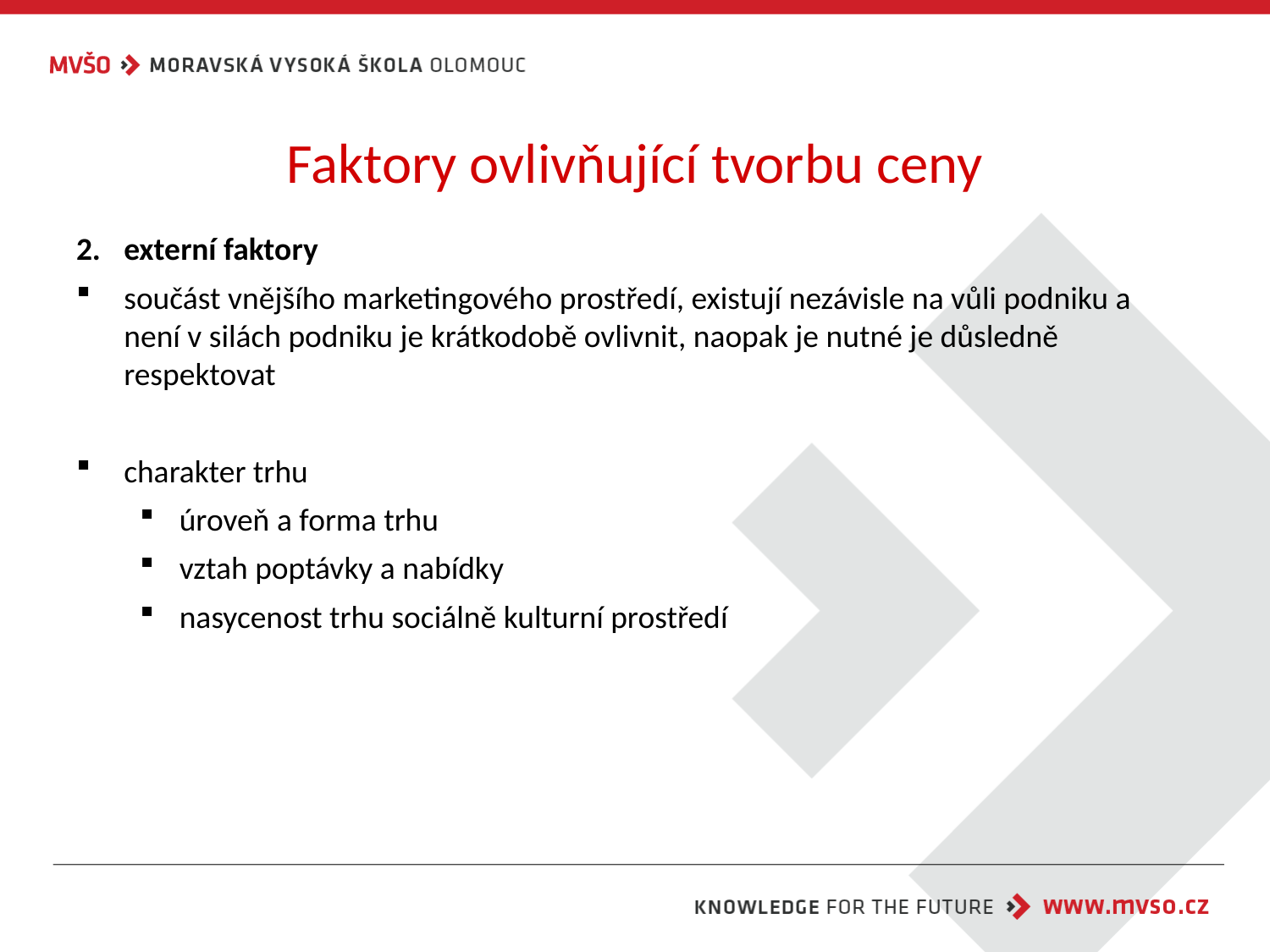

# Faktory ovlivňující tvorbu ceny
externí faktory
součást vnějšího marketingového prostředí, existují nezávisle na vůli podniku a není v silách podniku je krátkodobě ovlivnit, naopak je nutné je důsledně respektovat

charakter trhu
úroveň a forma trhu
vztah poptávky a nabídky
nasycenost trhu sociálně kulturní prostředí